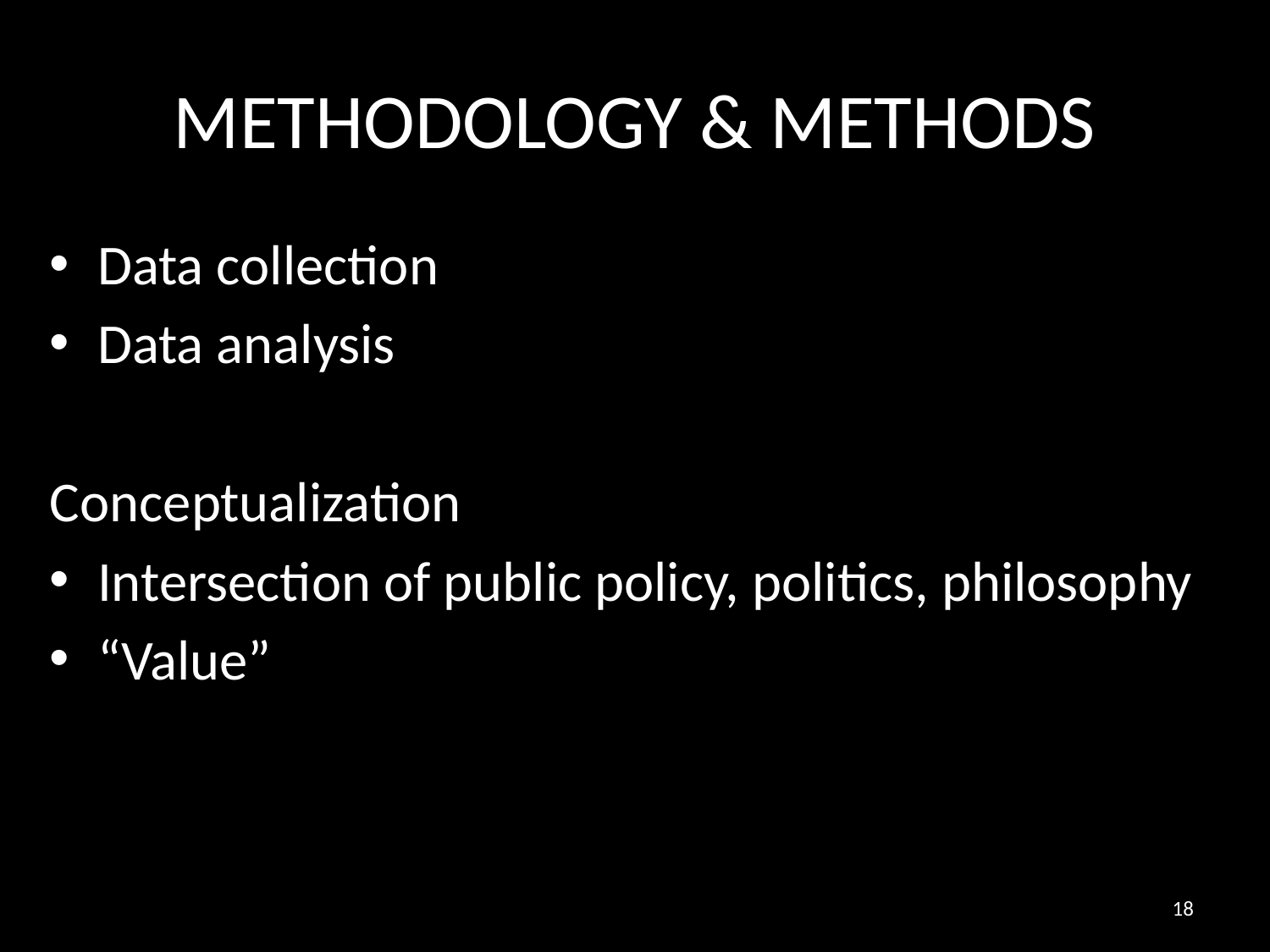

# METHODOLOGY & METHODS
Data collection
Data analysis

Conceptualization
Intersection of public policy, politics, philosophy
“Value”

18